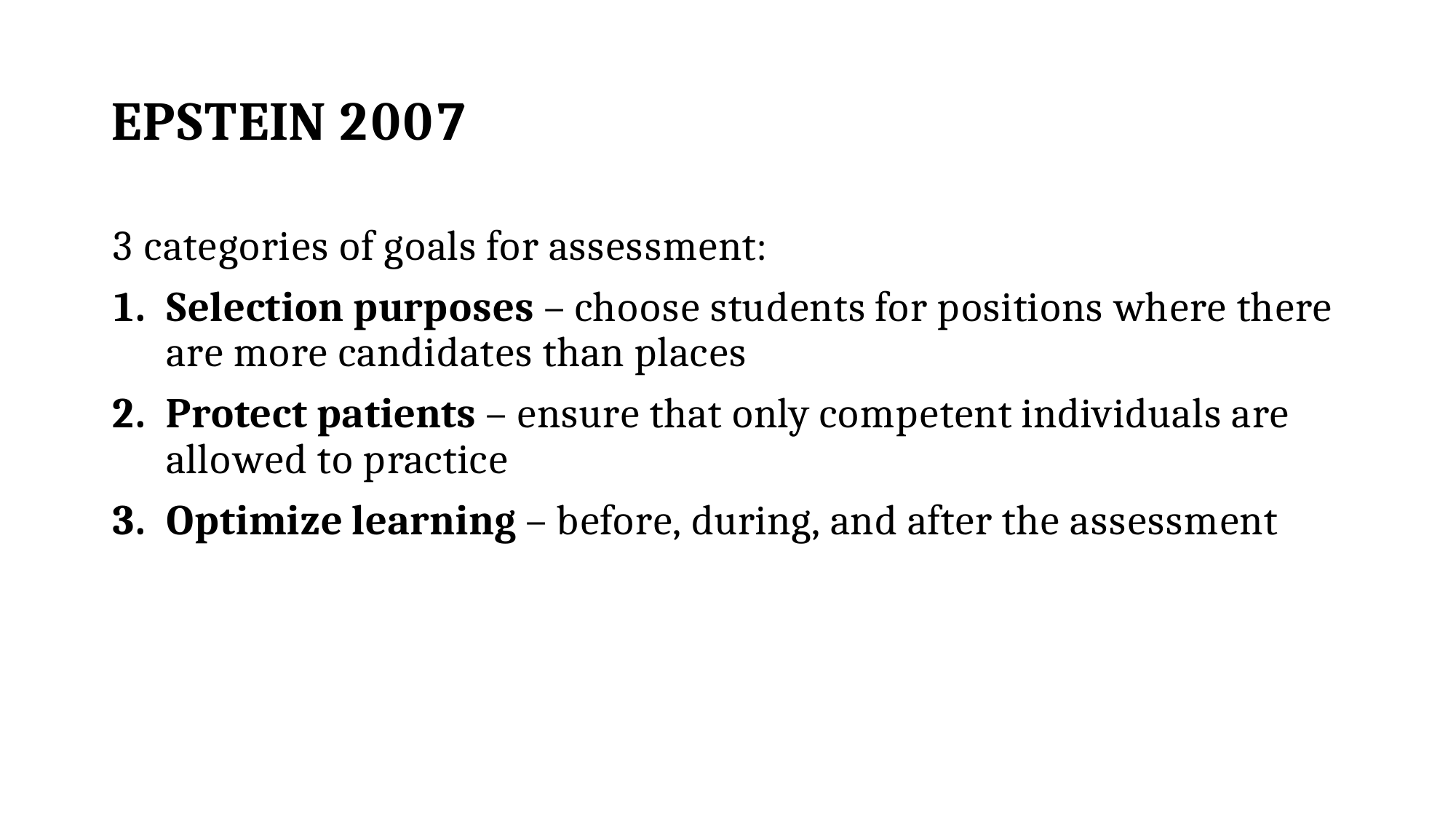

# Epstein 2007
3 categories of goals for assessment:
Selection purposes – choose students for positions where there are more candidates than places
Protect patients – ensure that only competent individuals are allowed to practice
Optimize learning – before, during, and after the assessment